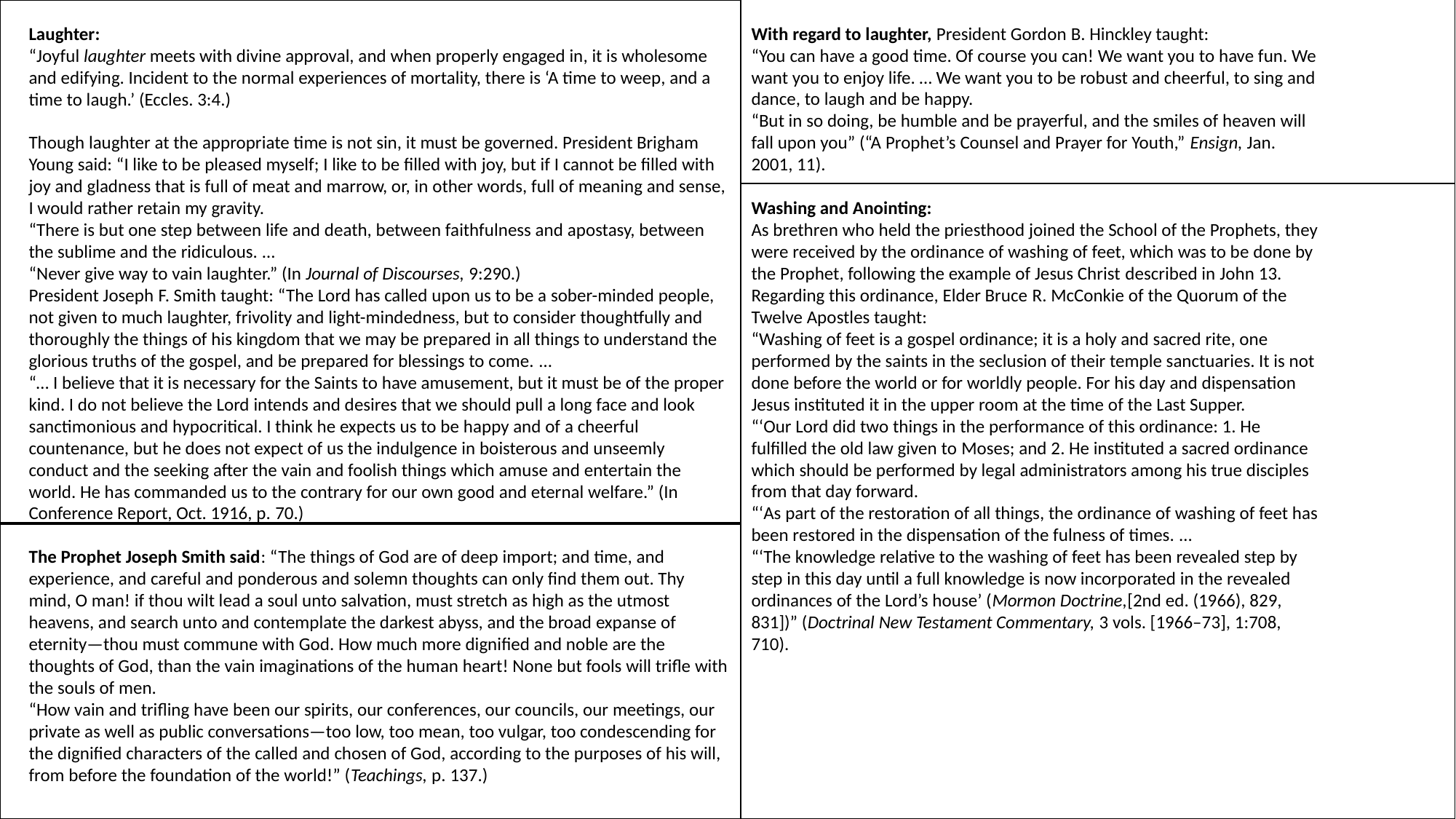

Laughter:
“Joyful laughter meets with divine approval, and when properly engaged in, it is wholesome and edifying. Incident to the normal experiences of mortality, there is ‘A time to weep, and a time to laugh.’ (Eccles. 3:4.)

Though laughter at the appropriate time is not sin, it must be governed. President Brigham Young said: “I like to be pleased myself; I like to be filled with joy, but if I cannot be filled with joy and gladness that is full of meat and marrow, or, in other words, full of meaning and sense, I would rather retain my gravity.
“There is but one step between life and death, between faithfulness and apostasy, between the sublime and the ridiculous. …
“Never give way to vain laughter.” (In Journal of Discourses, 9:290.)
President Joseph F. Smith taught: “The Lord has called upon us to be a sober-minded people, not given to much laughter, frivolity and light-mindedness, but to consider thoughtfully and thoroughly the things of his kingdom that we may be prepared in all things to understand the glorious truths of the gospel, and be prepared for blessings to come. …
“… I believe that it is necessary for the Saints to have amusement, but it must be of the proper kind. I do not believe the Lord intends and desires that we should pull a long face and look sanctimonious and hypocritical. I think he expects us to be happy and of a cheerful countenance, but he does not expect of us the indulgence in boisterous and unseemly conduct and the seeking after the vain and foolish things which amuse and entertain the world. He has commanded us to the contrary for our own good and eternal welfare.” (In Conference Report, Oct. 1916, p. 70.)

The Prophet Joseph Smith said: “The things of God are of deep import; and time, and experience, and careful and ponderous and solemn thoughts can only find them out. Thy mind, O man! if thou wilt lead a soul unto salvation, must stretch as high as the utmost heavens, and search unto and contemplate the darkest abyss, and the broad expanse of eternity—thou must commune with God. How much more dignified and noble are the thoughts of God, than the vain imaginations of the human heart! None but fools will trifle with the souls of men.
“How vain and trifling have been our spirits, our conferences, our councils, our meetings, our private as well as public conversations—too low, too mean, too vulgar, too condescending for the dignified characters of the called and chosen of God, according to the purposes of his will, from before the foundation of the world!” (Teachings, p. 137.)

With regard to laughter, President Gordon B. Hinckley taught:
“You can have a good time. Of course you can! We want you to have fun. We want you to enjoy life. … We want you to be robust and cheerful, to sing and dance, to laugh and be happy.
“But in so doing, be humble and be prayerful, and the smiles of heaven will fall upon you” (“A Prophet’s Counsel and Prayer for Youth,” Ensign, Jan. 2001, 11).

Washing and Anointing:
As brethren who held the priesthood joined the School of the Prophets, they were received by the ordinance of washing of feet, which was to be done by the Prophet, following the example of Jesus Christ described in John 13. Regarding this ordinance, Elder Bruce R. McConkie of the Quorum of the Twelve Apostles taught:
“Washing of feet is a gospel ordinance; it is a holy and sacred rite, one performed by the saints in the seclusion of their temple sanctuaries. It is not done before the world or for worldly people. For his day and dispensation Jesus instituted it in the upper room at the time of the Last Supper.
“‘Our Lord did two things in the performance of this ordinance: 1. He fulfilled the old law given to Moses; and 2. He instituted a sacred ordinance which should be performed by legal administrators among his true disciples from that day forward.
“‘As part of the restoration of all things, the ordinance of washing of feet has been restored in the dispensation of the fulness of times. …
“‘The knowledge relative to the washing of feet has been revealed step by step in this day until a full knowledge is now incorporated in the revealed ordinances of the Lord’s house’ (Mormon Doctrine,[2nd ed. (1966), 829, 831])” (Doctrinal New Testament Commentary, 3 vols. [1966–73], 1:708, 710).